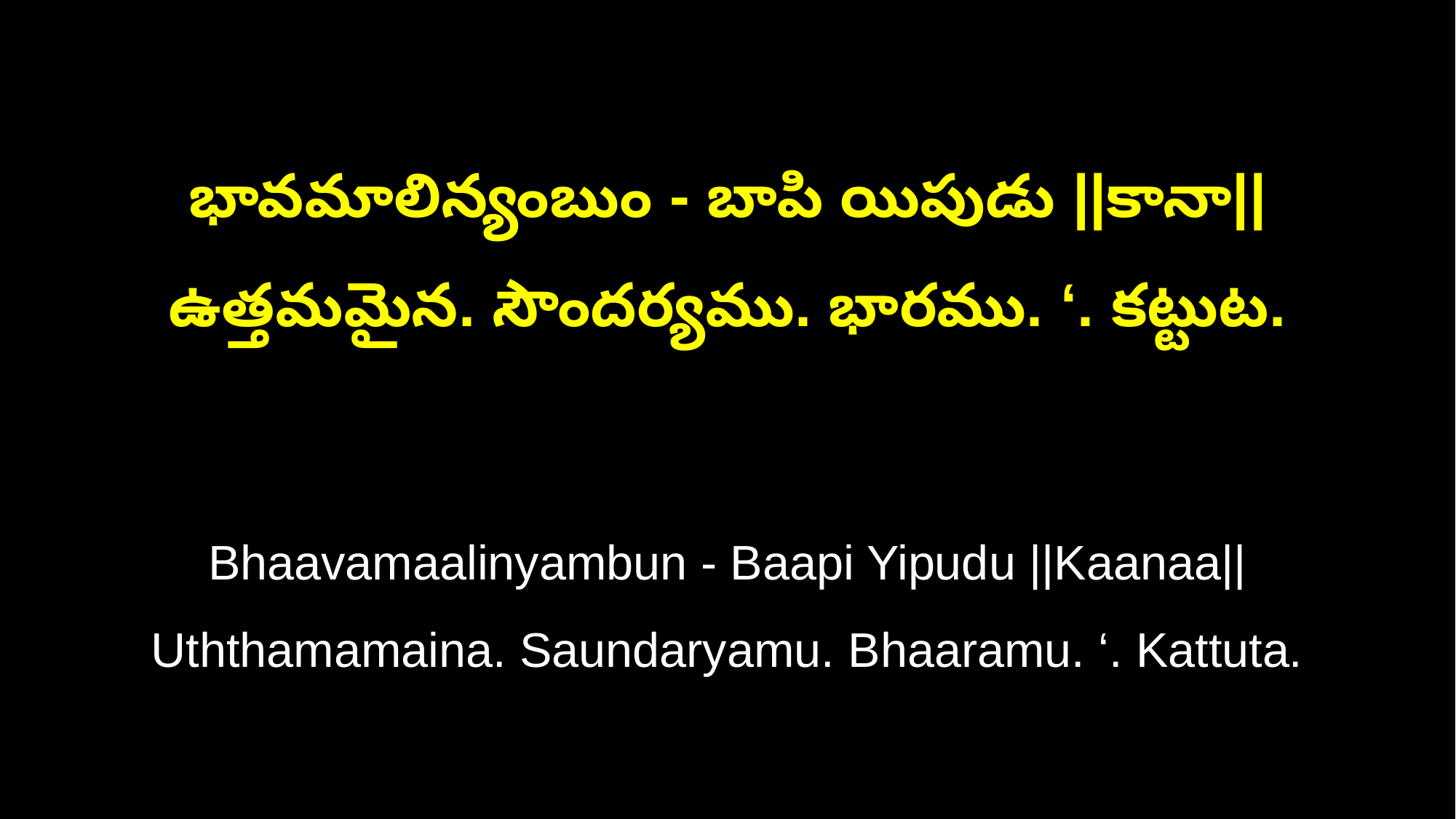

భావమాలిన్యంబుం - బాపి యిపుడు ||కానా||
ఉత్తమమైన. సౌందర్యము. భారము. ‘. కట్టుట.
Bhaavamaalinyambun - Baapi Yipudu ||Kaanaa||
Uththamamaina. Saundaryamu. Bhaaramu. ‘. Kattuta.